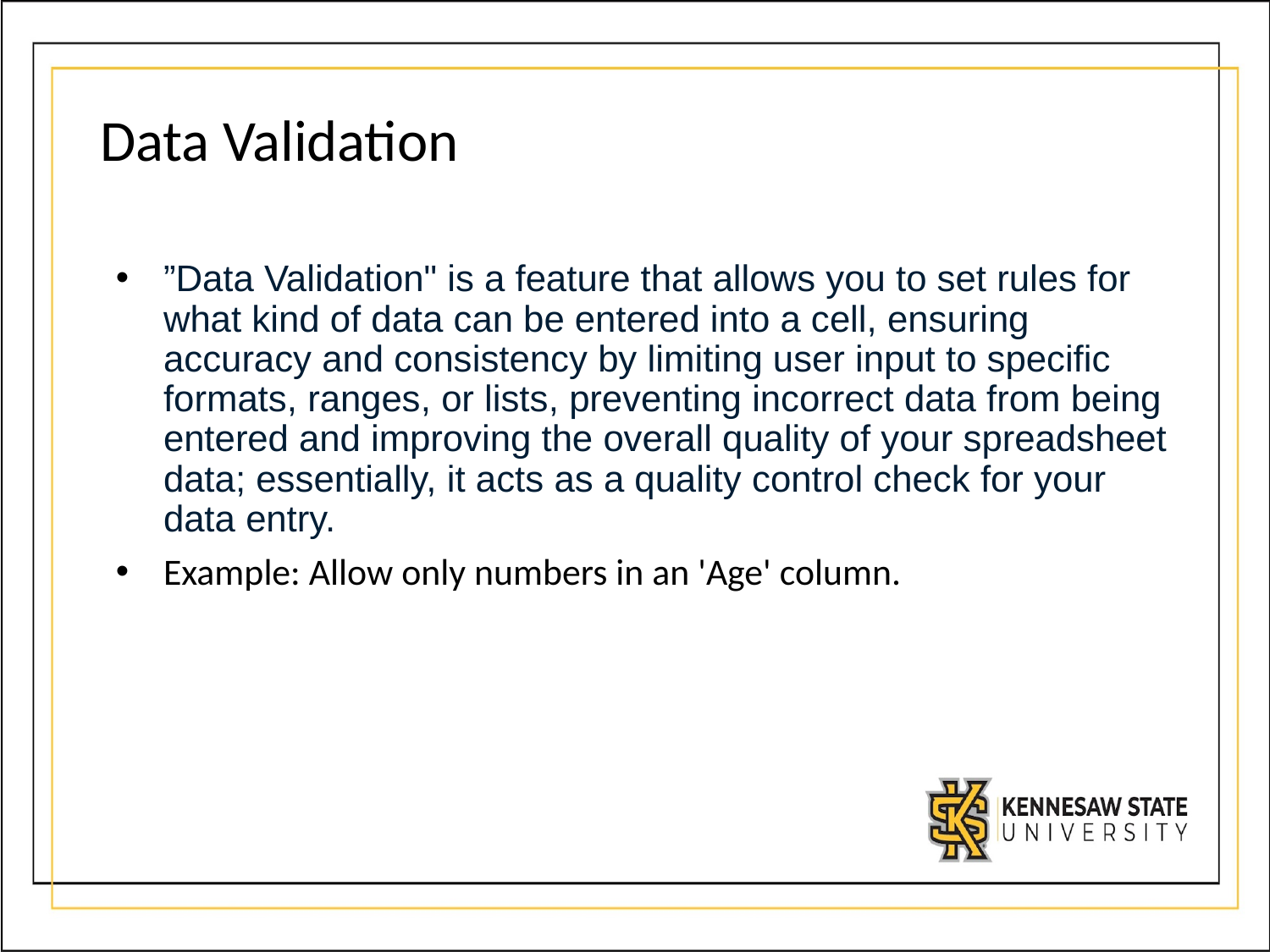

# Data Validation
”Data Validation" is a feature that allows you to set rules for what kind of data can be entered into a cell, ensuring accuracy and consistency by limiting user input to specific formats, ranges, or lists, preventing incorrect data from being entered and improving the overall quality of your spreadsheet data; essentially, it acts as a quality control check for your data entry.
Example: Allow only numbers in an 'Age' column.